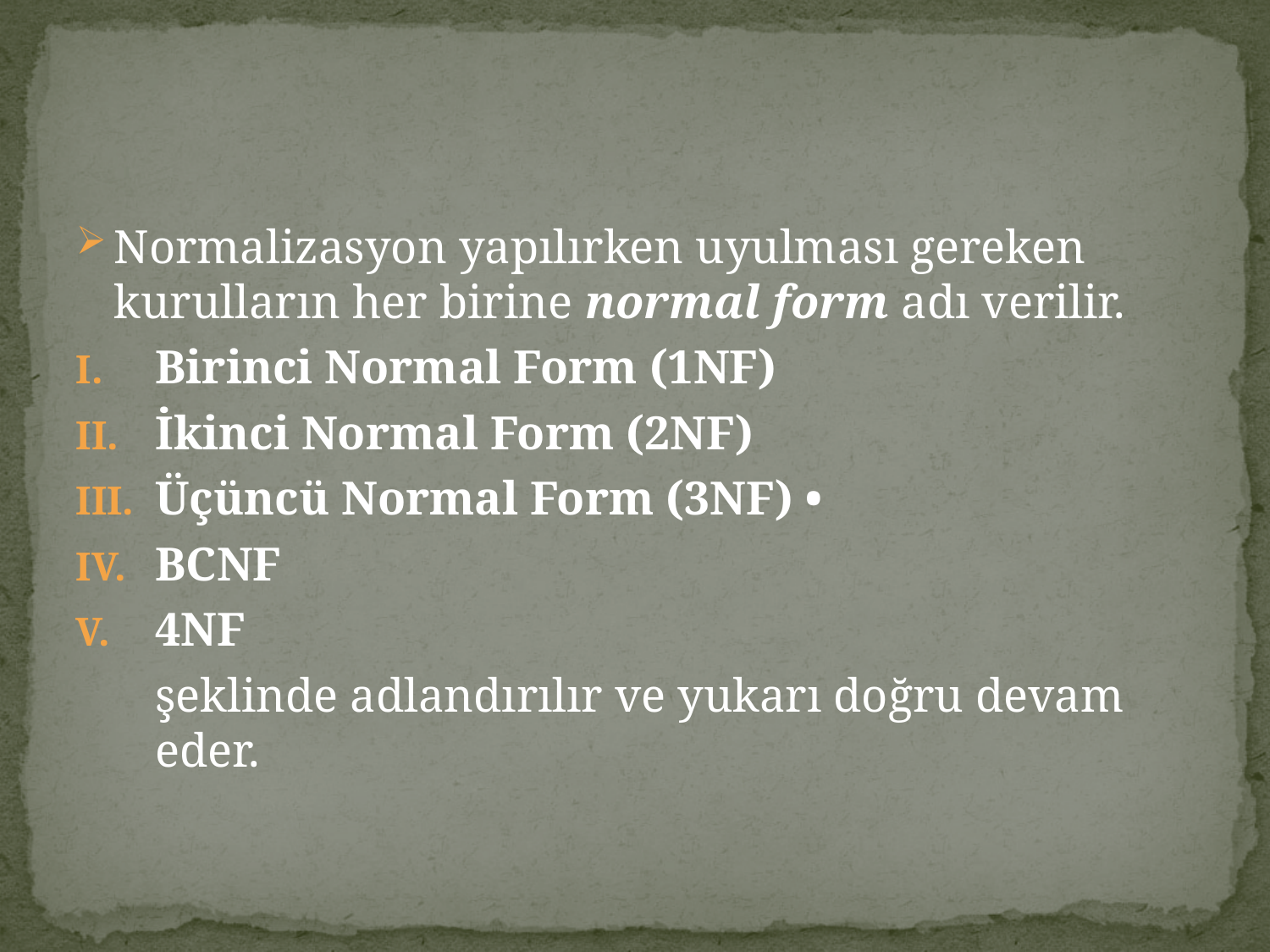

Normalizasyon yapılırken uyulması gereken kurulların her birine normal form adı verilir.
Birinci Normal Form (1NF)
İkinci Normal Form (2NF)
Üçüncü Normal Form (3NF) •
BCNF
4NF
	şeklinde adlandırılır ve yukarı doğru devam eder.